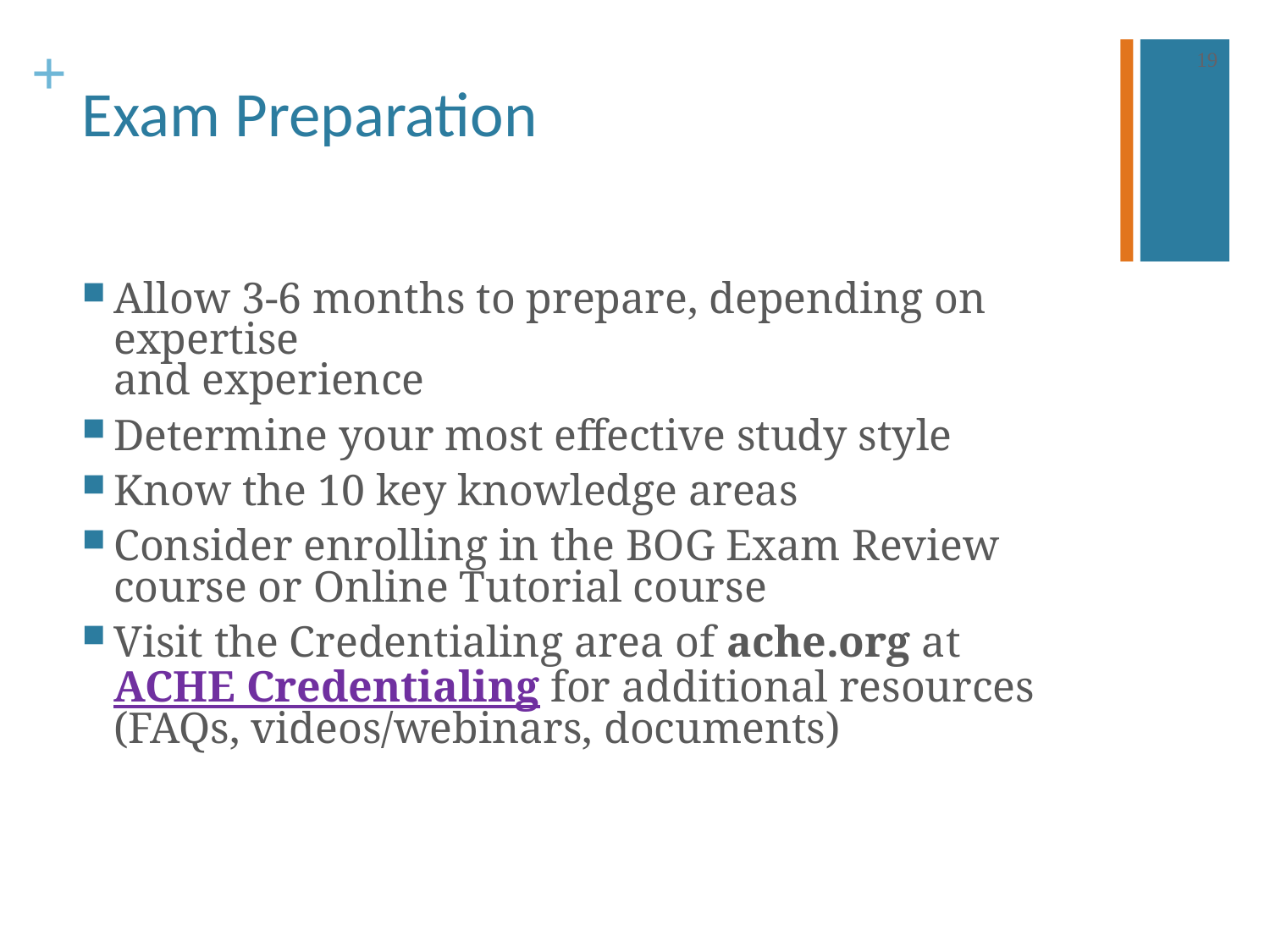

19
# Exam Preparation
Allow 3-6 months to prepare, depending on expertise
and experience
Determine your most effective study style
Know the 10 key knowledge areas
Consider enrolling in the BOG Exam Review course or Online Tutorial course
Visit the Credentialing area of ache.org at ACHE Credentialing for additional resources (FAQs, videos/webinars, documents)